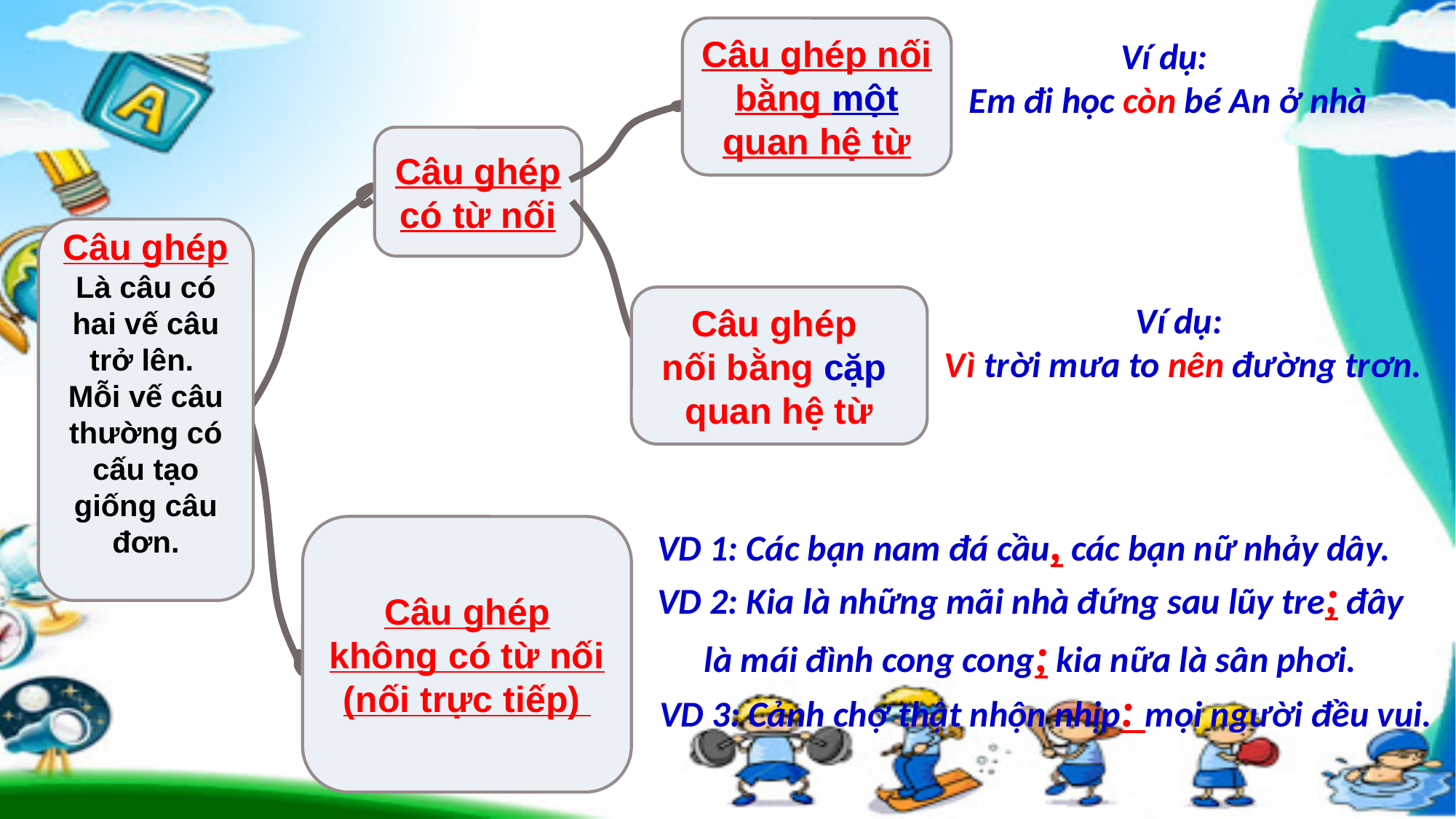

Câu ghép nối bằng một quan hệ từ
Ví dụ:
Em đi học còn bé An ở nhà

Câu ghép có từ nối

Câu ghép
Là câu có hai vế câu trở lên.
Mỗi vế câu thường có cấu tạo giống câu đơn.

Câu ghép
nối bằng cặp
quan hệ từ
Ví dụ:
Vì trời mưa to nên đường trơn.

VD 1: Các bạn nam đá cầu, các bạn nữ nhảy dây.
Câu ghép không có từ nối
(nối trực tiếp)
VD 2: Kia là những mãi nhà đứng sau lũy tre; đây là mái đình cong cong; kia nữa là sân phơi.
VD 3: Cảnh chợ thật nhộn nhịp: mọi người đều vui.